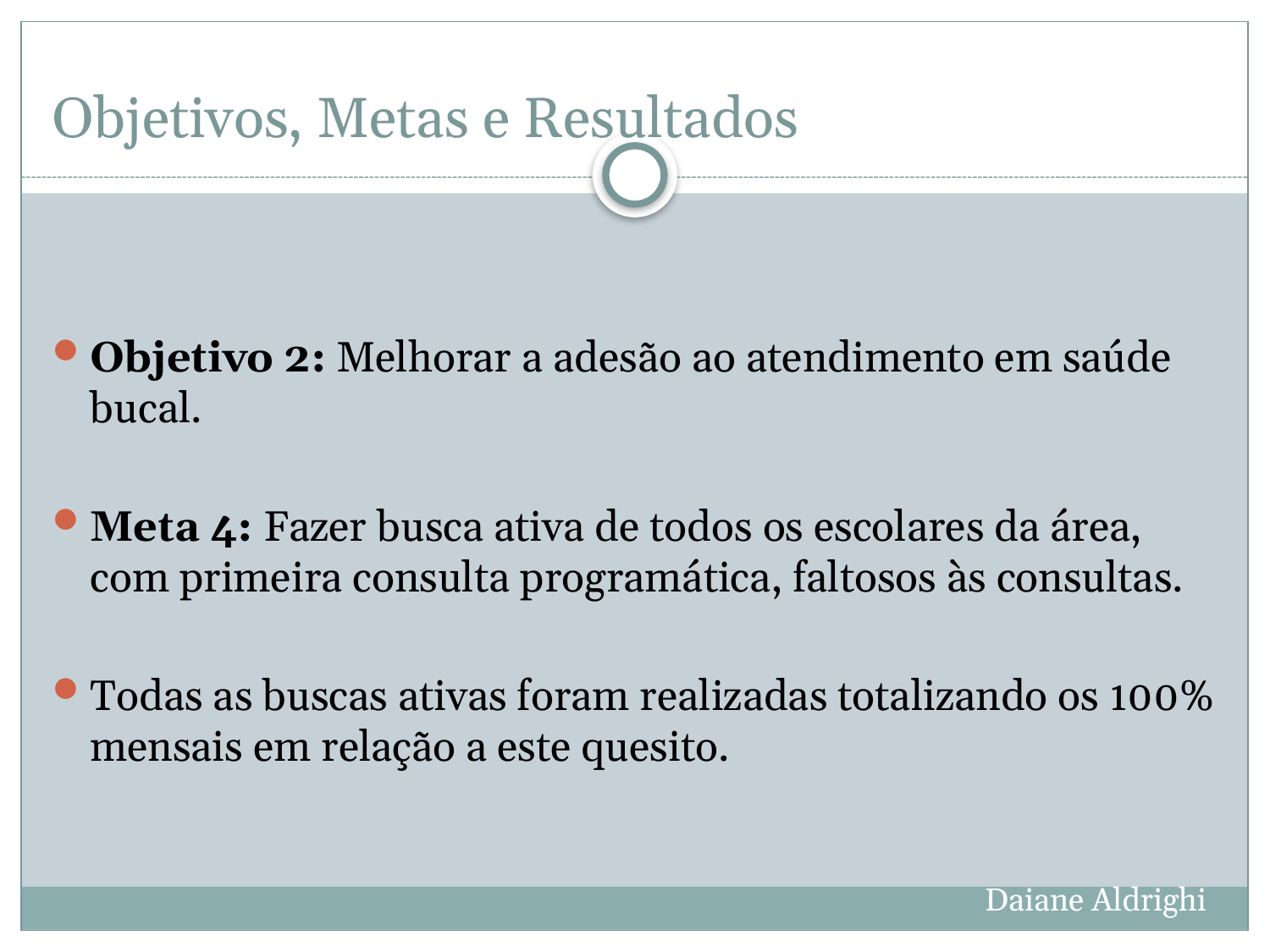

# Objetivos, Metas e Resultados

Objetivo 2: Melhorar a adesão ao atendimento em saúde bucal.

Meta 4: Fazer busca ativa de todos os escolares da área, com primeira consulta programática, faltosos às consultas.

Todas as buscas ativas foram realizadas totalizando os 100% mensais em relação a este quesito.

Daiane Aldrighi